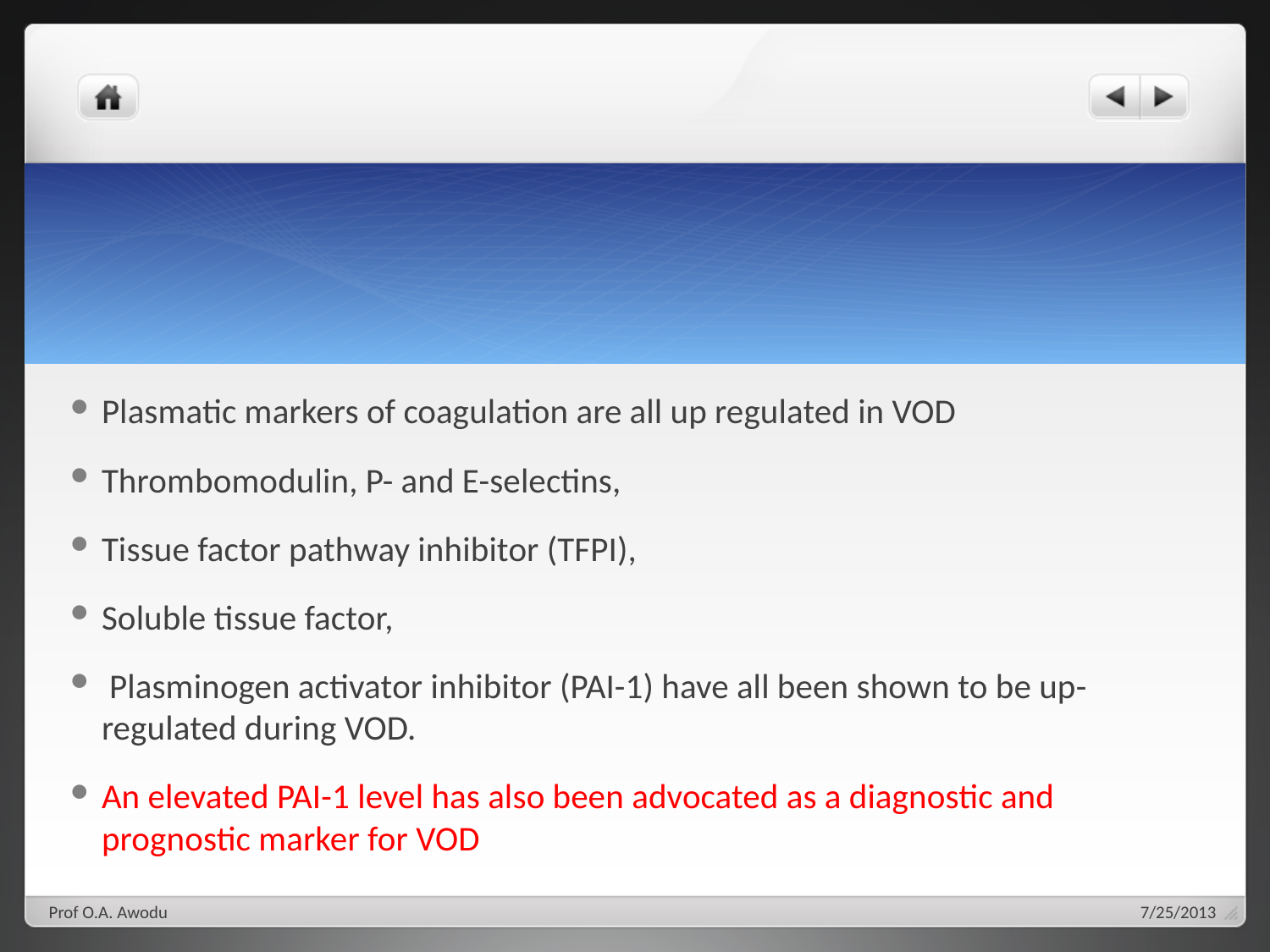

#
Plasmatic markers of coagulation are all up regulated in VOD
Thrombomodulin, P- and E-selectins,
Tissue factor pathway inhibitor (TFPI),
Soluble tissue factor,
 Plasminogen activator inhibitor (PAI-1) have all been shown to be up-regulated during VOD.
An elevated PAI-1 level has also been advocated as a diagnostic and prognostic marker for VOD

Prof O.A. Awodu
7/25/2013